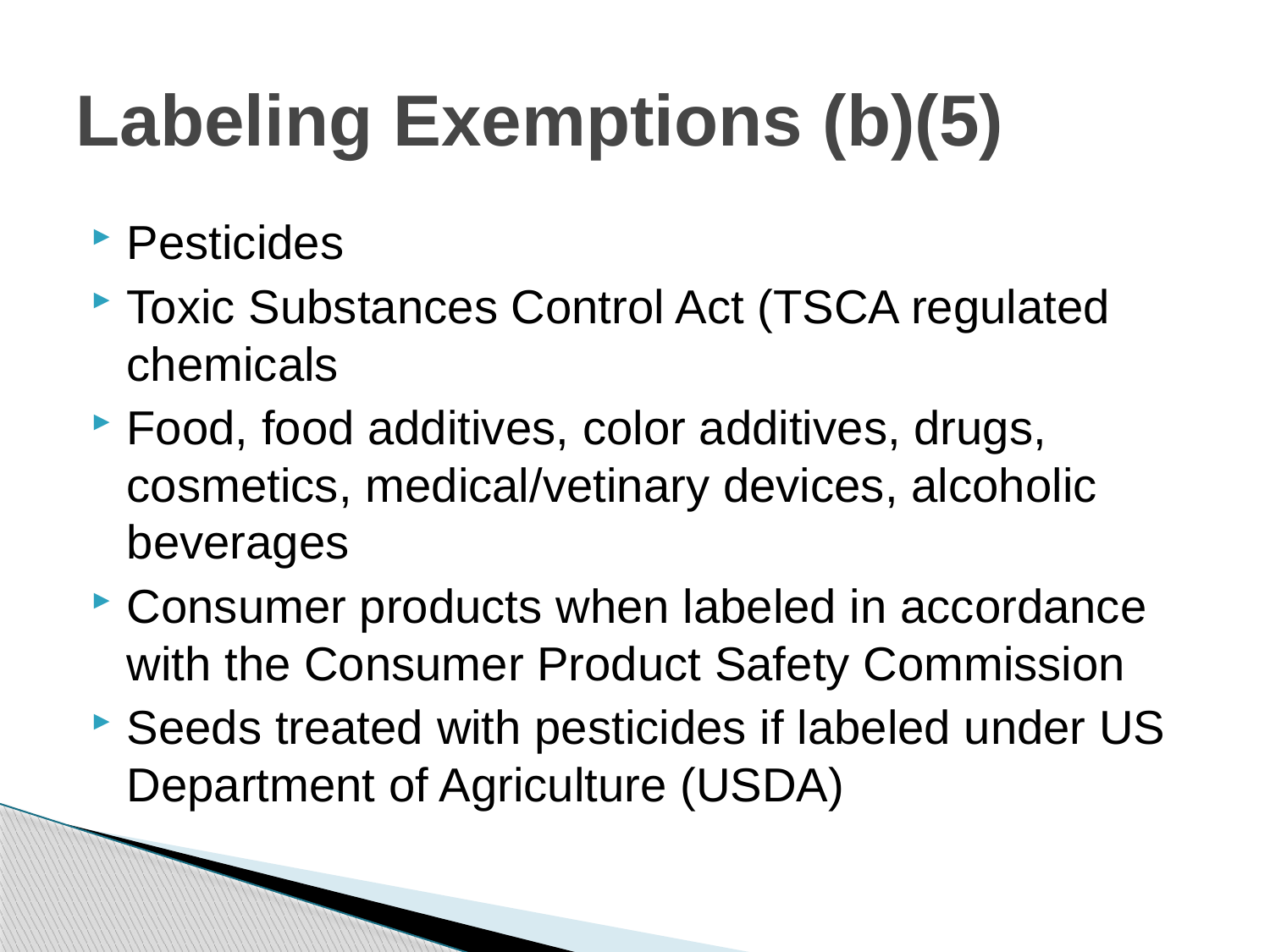

# Labeling Exemptions (b)(5)
Pesticides
Toxic Substances Control Act (TSCA regulated chemicals
Food, food additives, color additives, drugs, cosmetics, medical/vetinary devices, alcoholic beverages
Consumer products when labeled in accordance with the Consumer Product Safety Commission
Seeds treated with pesticides if labeled under US Department of Agriculture (USDA)